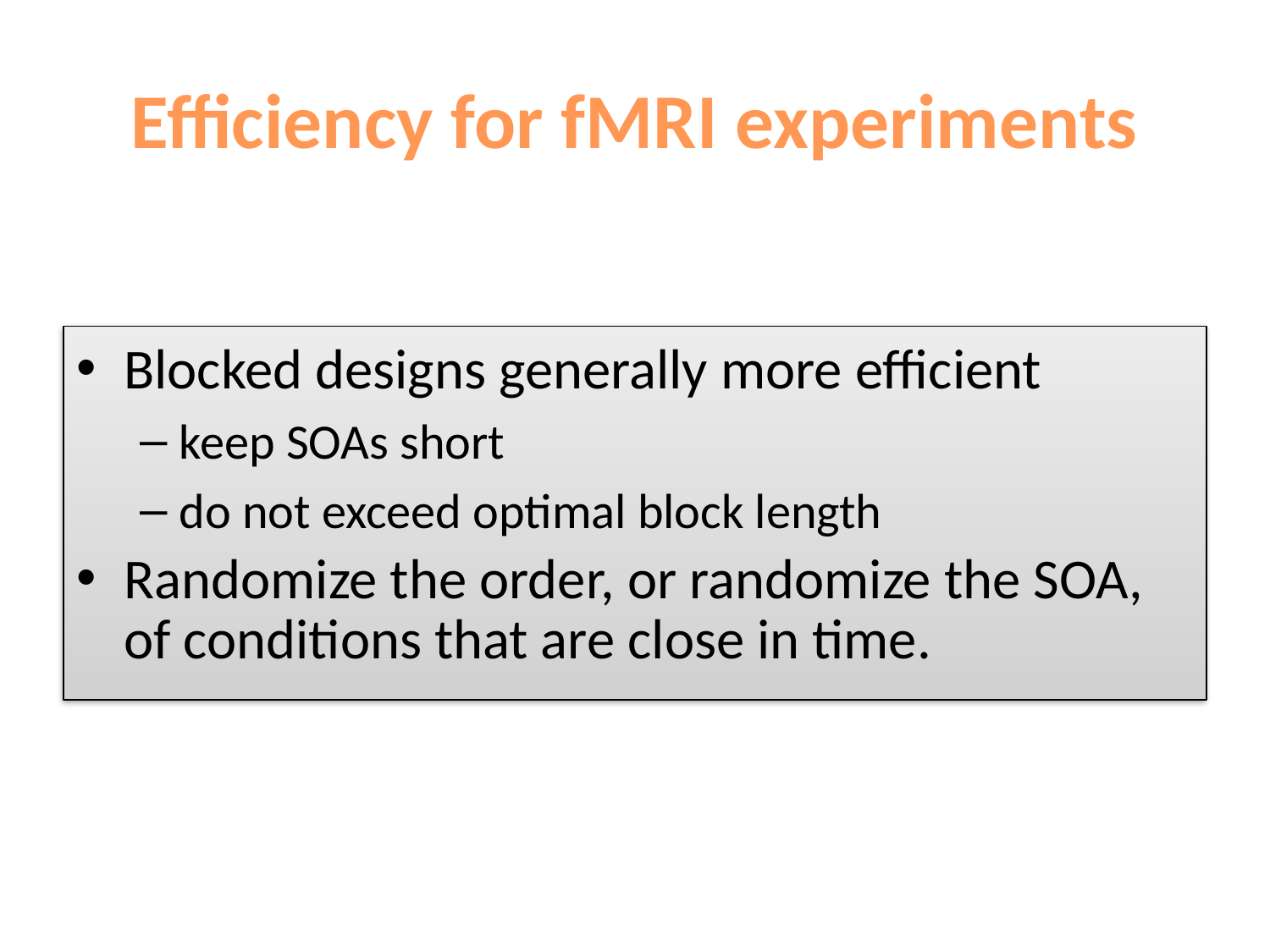

# Efficiency for fMRI experiments
Blocked designs generally more efficient
keep SOAs short
do not exceed optimal block length
Randomize the order, or randomize the SOA, of conditions that are close in time.